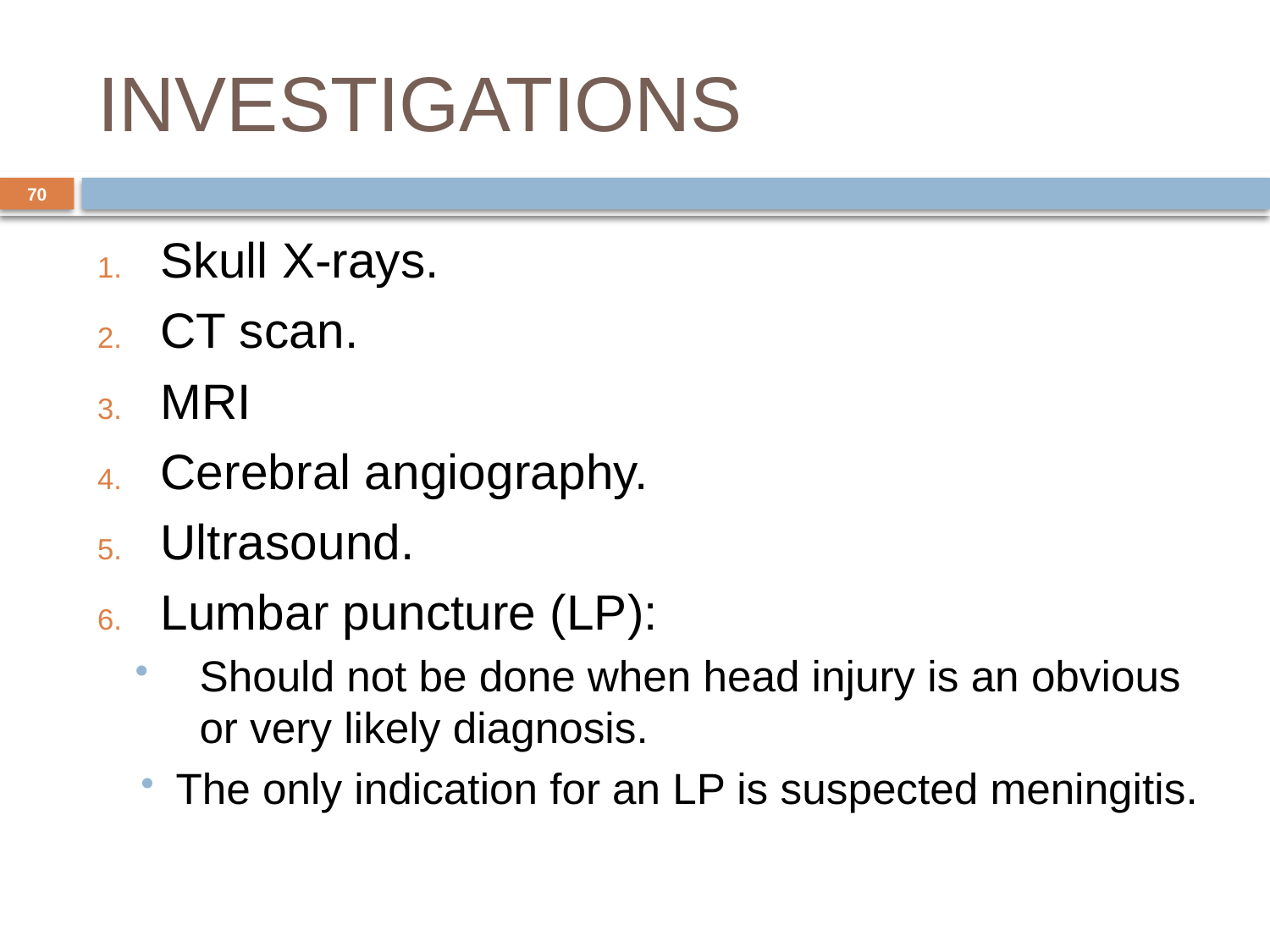

# INVESTIGATIONS
70
Skull X-rays.
CT scan.
MRI
Cerebral angiography.
Ultrasound.
Lumbar puncture (LP):
Should not be done when head injury is an obvious or very likely diagnosis.
The only indication for an LP is suspected meningitis.